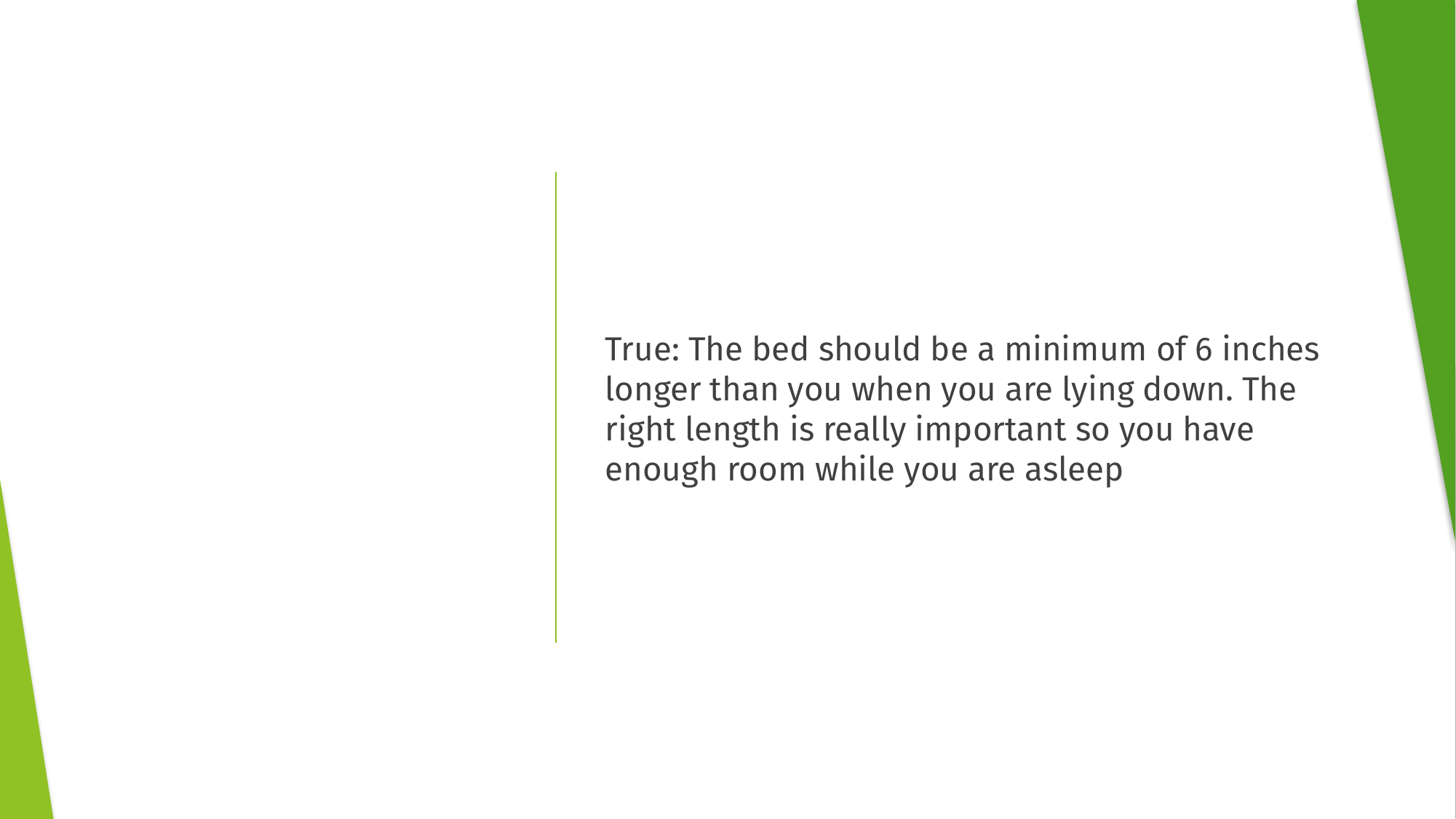

True: The bed should be a minimum of 6 inches longer than you when you are lying down. The right length is really important so you have enough room while you are asleep